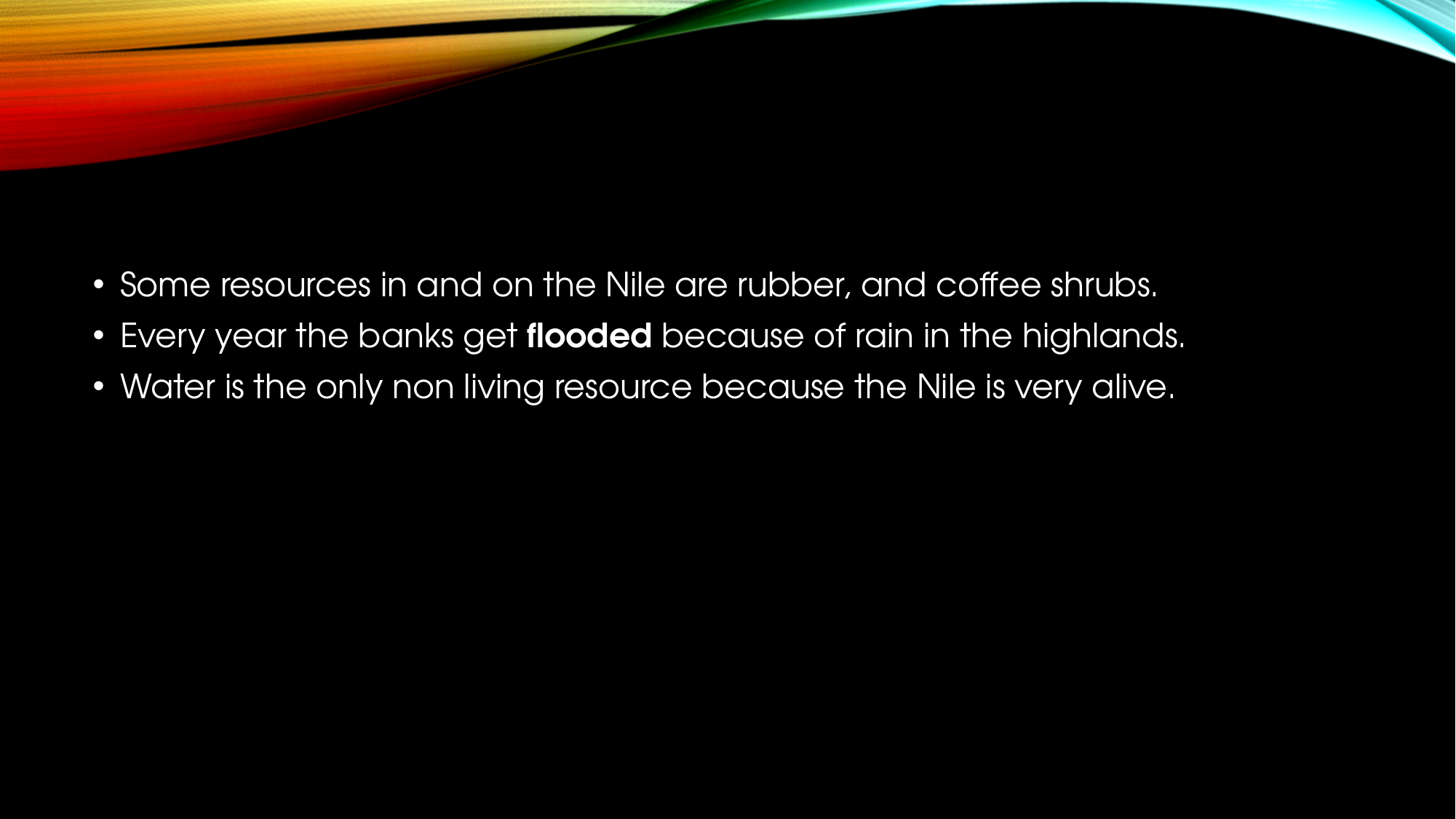

#
Some resources in and on the Nile are rubber, and coffee shrubs.
Every year the banks get flooded because of rain in the highlands.
Water is the only non living resource because the Nile is very alive.